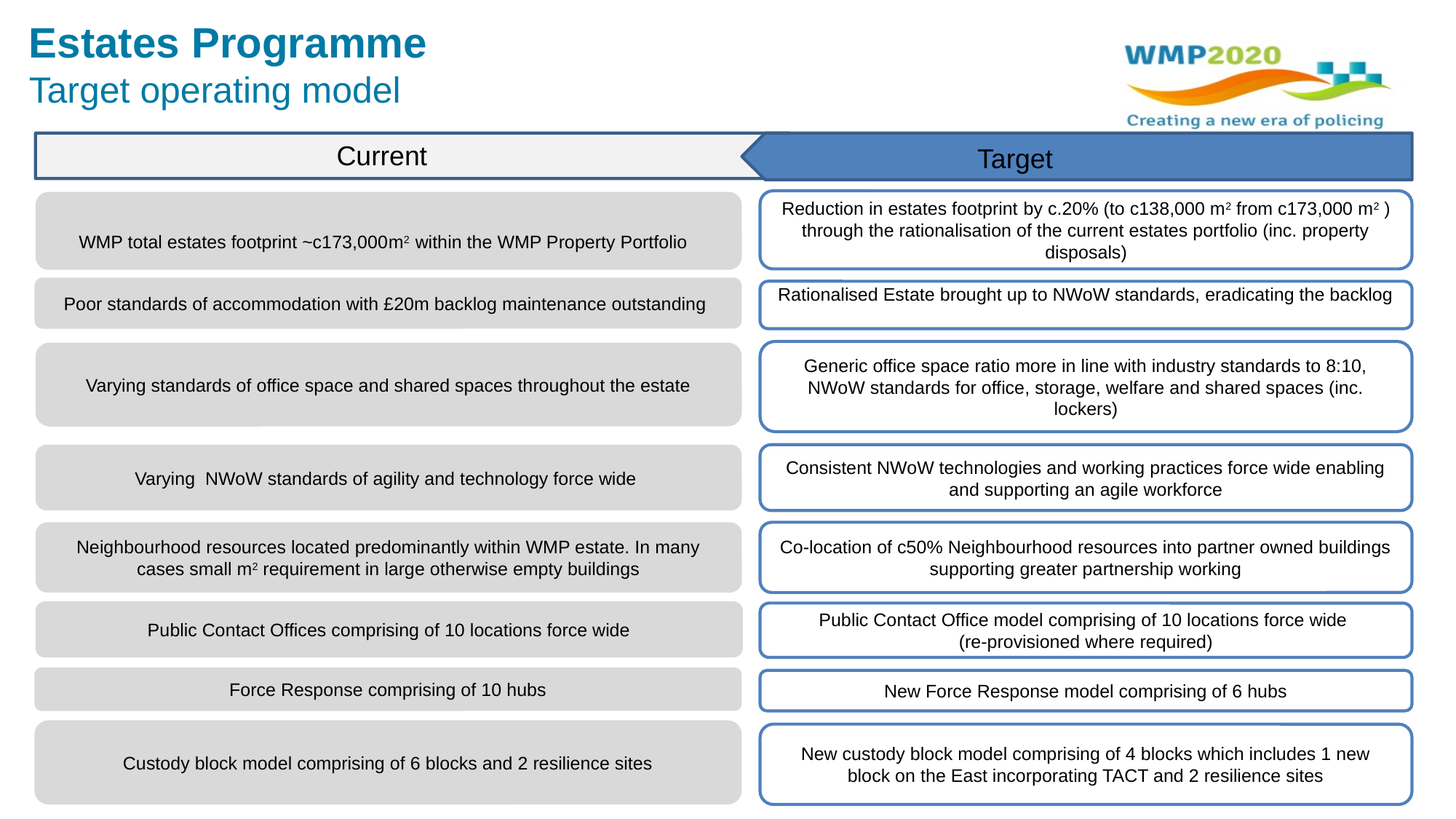

# Estates Programme Target operating model

Current
Target
Reduction in estates footprint by c.20% (to c138,000 m2 from c173,000 m2 ) through the rationalisation of the current estates portfolio (inc. property disposals)

WMP total estates footprint ~c173,000m2  within the WMP Property Portfolio
Poor standards of accommodation with £20m backlog maintenance outstanding
Rationalised Estate brought up to NWoW standards, eradicating the backlog
Generic office space ratio more in line with industry standards to 8:10, NWoW standards for office, storage, welfare and shared spaces (inc. lockers)
Varying standards of office space and shared spaces throughout the estate
Varying  NWoW standards of agility and technology force wide
Consistent NWoW technologies and working practices force wide enabling and supporting an agile workforce
Co-location of c50% Neighbourhood resources into partner owned buildings supporting greater partnership working
Neighbourhood resources located predominantly within WMP estate. In many cases small m2 requirement in large otherwise empty buildings
Public Contact Offices comprising of 10 locations force wide
Public Contact Office model comprising of 10 locations force wide
(re-provisioned where required)
Force Response comprising of 10 hubs
New Force Response model comprising of 6 hubs
Custody block model comprising of 6 blocks and 2 resilience sites
New custody block model comprising of 4 blocks which includes 1 new block on the East incorporating TACT and 2 resilience sites
7